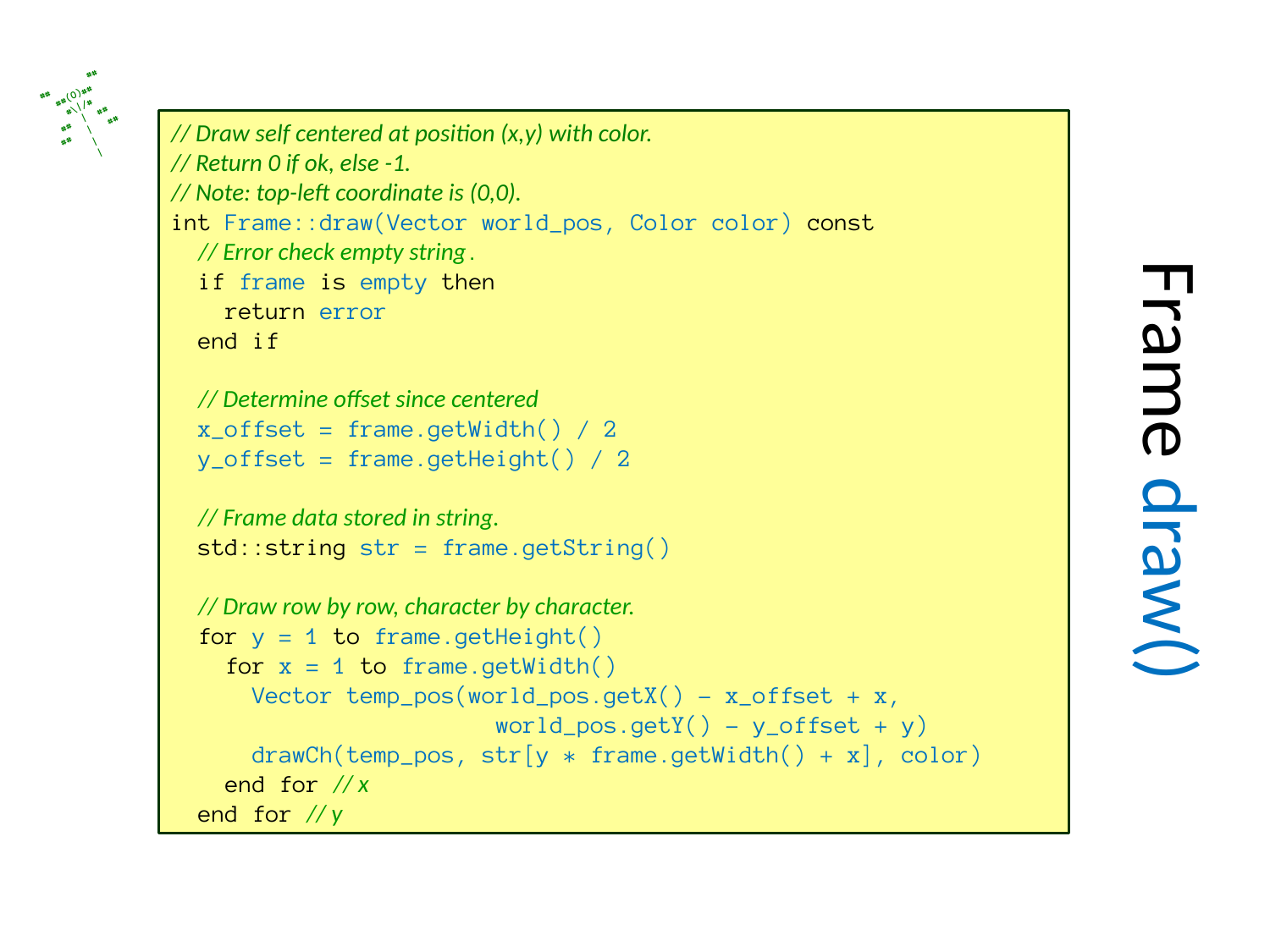

// Draw self centered at position (x,y) with color.
// Return 0 if ok, else -1.
// Note: top-left coordinate is (0,0).
int Frame::draw(Vector world_pos, Color color) const
  // Error check empty string.
  if frame is empty then
    return error
  end if

  // Determine offset since centered
  x_offset = frame.getWidth() / 2
  y_offset = frame.getHeight() / 2

  // Frame data stored in string.
  std::string str = frame.getString()

  // Draw row by row, character by character.
  for y = 1 to frame.getHeight()
    for x = 1 to frame.getWidth()
      Vector temp_pos(world_pos.getX() - x_offset + x,
                        world_pos.getY() - y_offset + y)
      drawCh(temp_pos, str[y * frame.getWidth() + x], color)
    end for // x
  end for // y
# Frame draw()